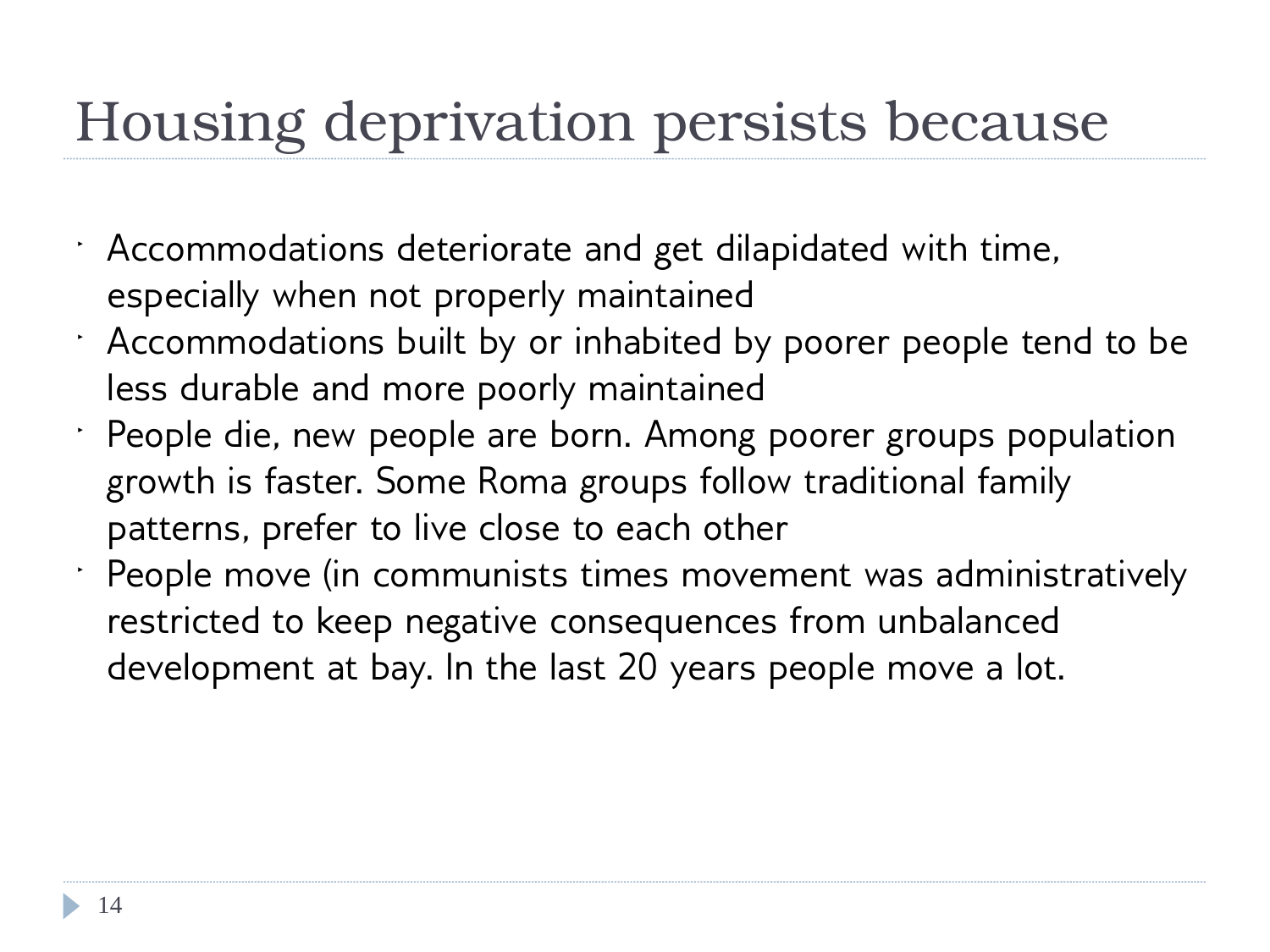

Housing deprivation persists because
Accommodations deteriorate and get dilapidated with time, especially when not properly maintained
Accommodations built by or inhabited by poorer people tend to be less durable and more poorly maintained
People die, new people are born. Among poorer groups population growth is faster. Some Roma groups follow traditional family patterns, prefer to live close to each other
People move (in communists times movement was administratively restricted to keep negative consequences from unbalanced development at bay. In the last 20 years people move a lot.

14